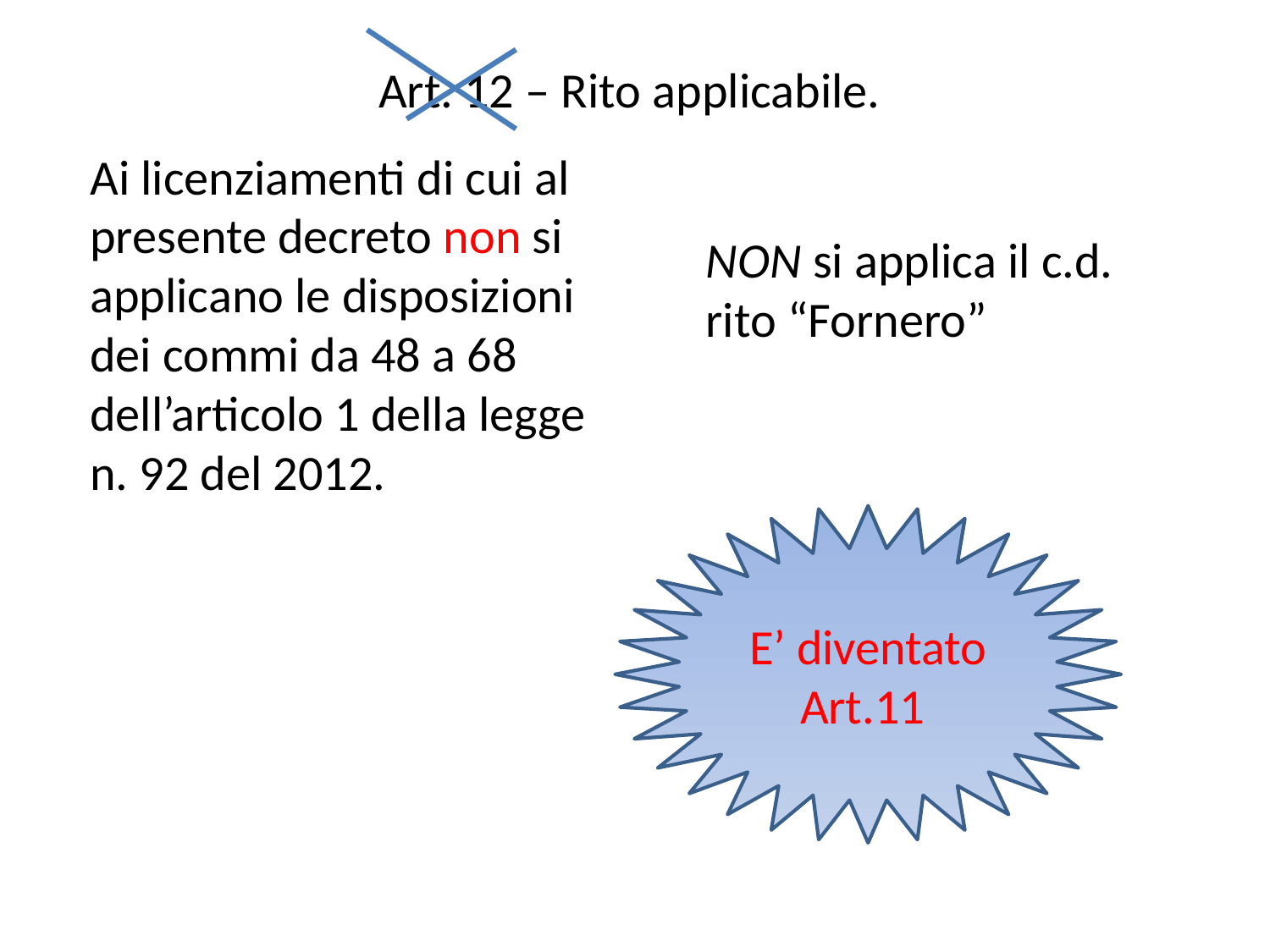

# Art. 12 – Rito applicabile.
	Ai licenziamenti di cui al presente decreto non si applicano le disposizioni dei commi da 48 a 68 dell’articolo 1 della legge n. 92 del 2012.

	NON si applica il c.d. rito “Fornero”
E’ diventato
Art.11